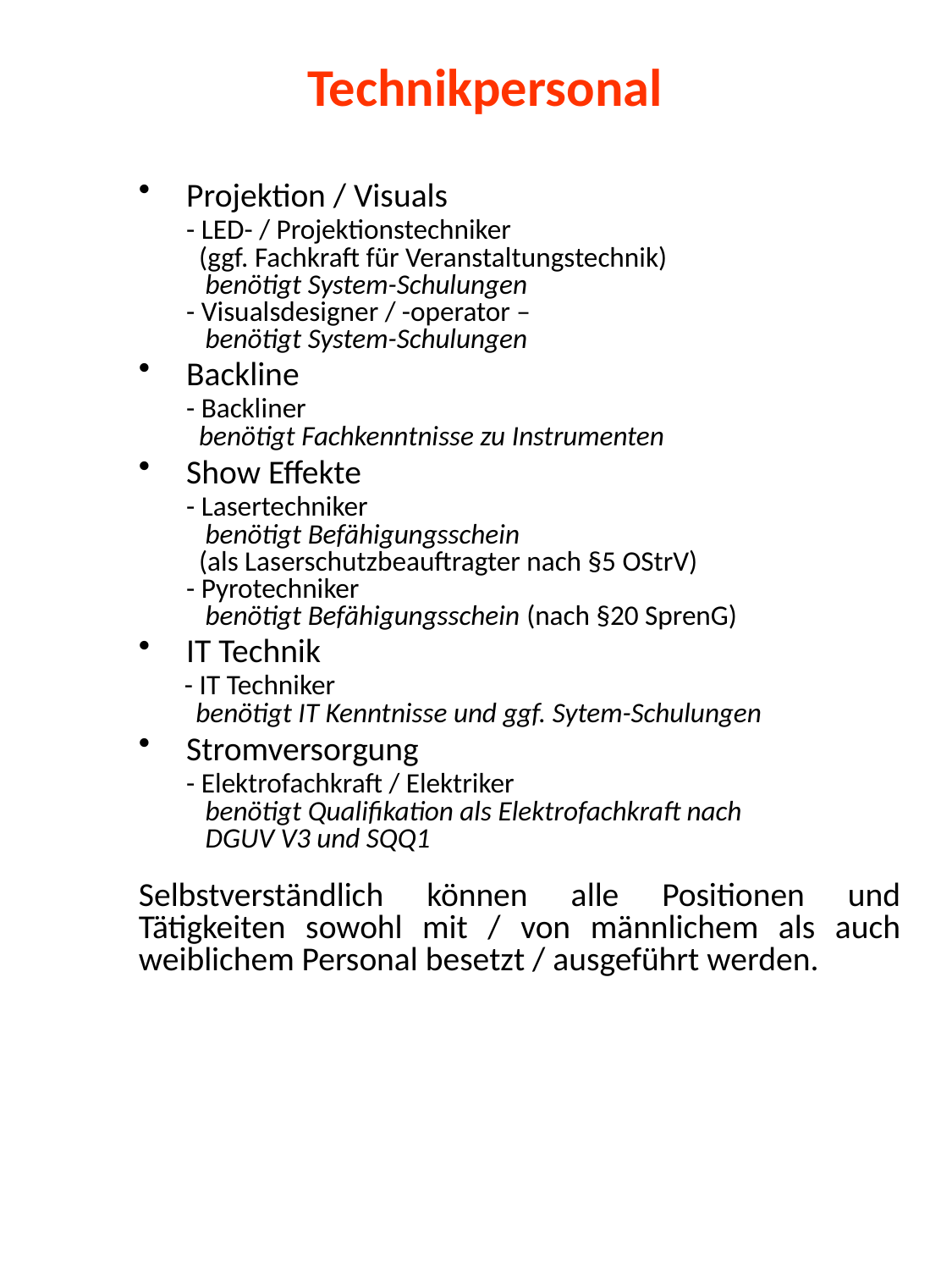

# Technikpersonal
Projektion / Visuals
	- LED- / Projektionstechniker
	  (ggf. Fachkraft für Veranstaltungstechnik)
	   benötigt System-Schulungen
	- Visualsdesigner / -operator –
	   benötigt System-Schulungen
Backline
	- Backliner
	  benötigt Fachkenntnisse zu Instrumenten
Show Effekte
	- Lasertechniker
	   benötigt Befähigungsschein
	  (als Laserschutzbeauftragter nach §5 OStrV)
	- Pyrotechniker
	   benötigt Befähigungsschein (nach §20 SprenG)
IT Technik
      - IT Techniker
         benötigt IT Kenntnisse und ggf. Sytem-Schulungen
Stromversorgung
	- Elektrofachkraft / Elektriker
	   benötigt Qualifikation als Elektrofachkraft nach
	   DGUV V3 und SQQ1

Selbstverständlich können alle Positionen und Tätigkeiten sowohl mit / von männlichem als auch weiblichem Personal besetzt / ausgeführt werden.